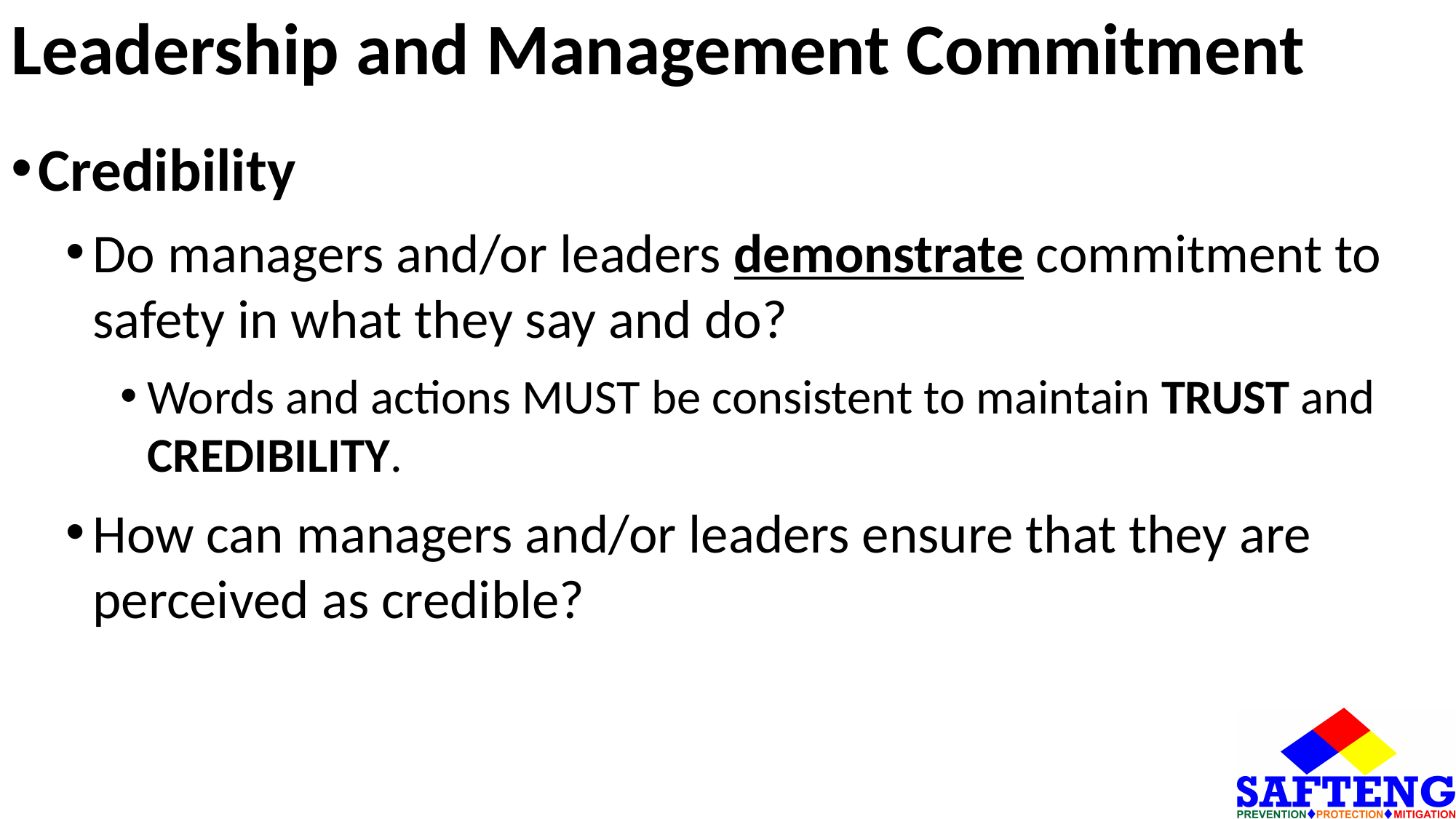

# Leadership and Management Commitment

Credibility

Do managers and/or leaders demonstrate commitment to safety in what they say and do?

Words and actions MUST be consistent to maintain TRUST and CREDIBILITY.

How can managers and/or leaders ensure that they are perceived as credible?